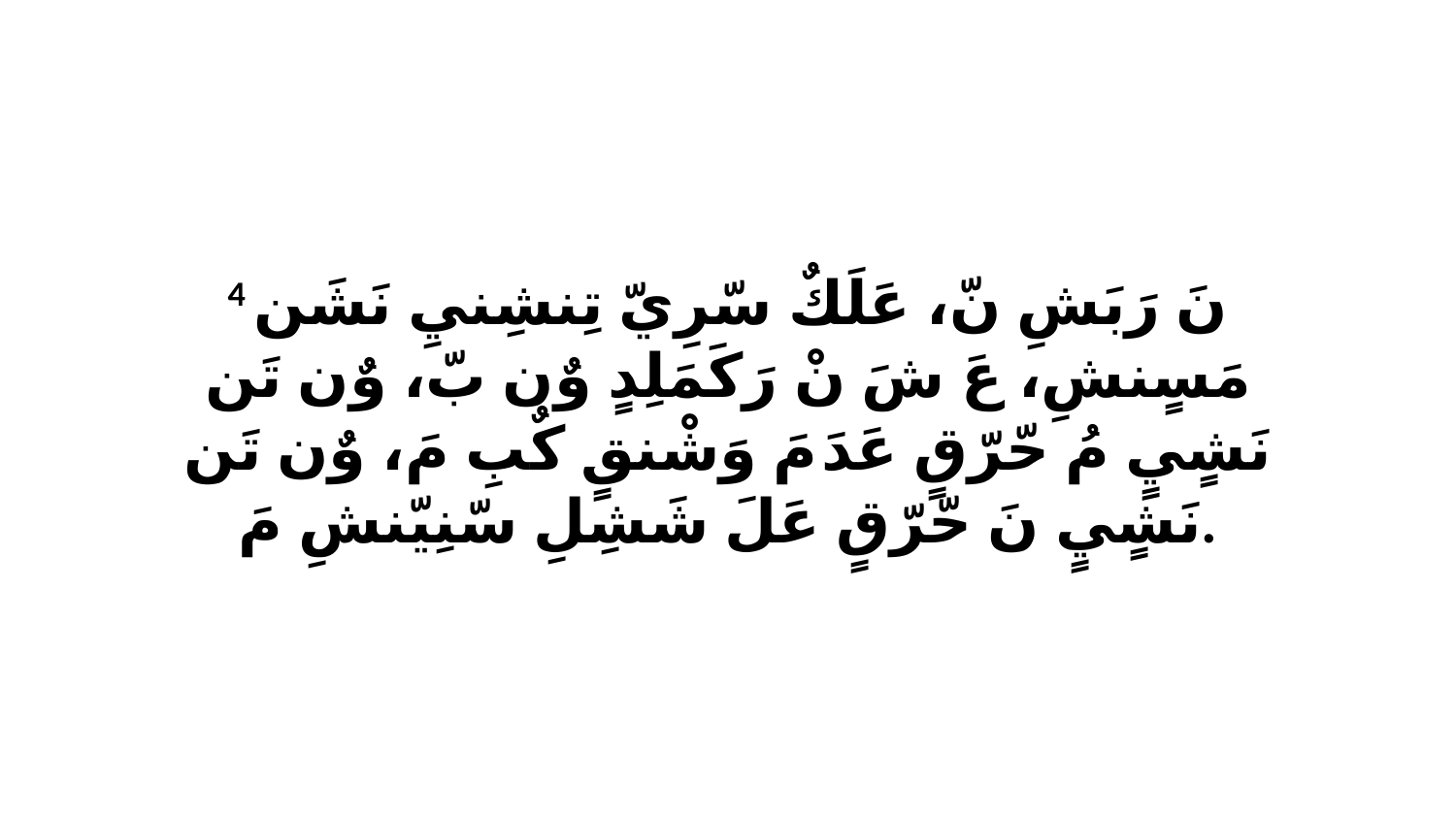

4 نَ رَبَشِ نّ، عَلَكٌ سّرِيّ تِنشِنيِ نَشَن مَسٍنشِ، عَ شَ نْ رَكَمَلِدٍ وٌن بّ، وٌن تَن نَشٍيٍ مُ حّرّقٍ عَدَ مَ وَشْنقٍ كٌبِ مَ، وٌن تَن نَشٍيٍ نَ حّرّقٍ عَلَ شَشِلِ سّنِيّنشِ مَ.